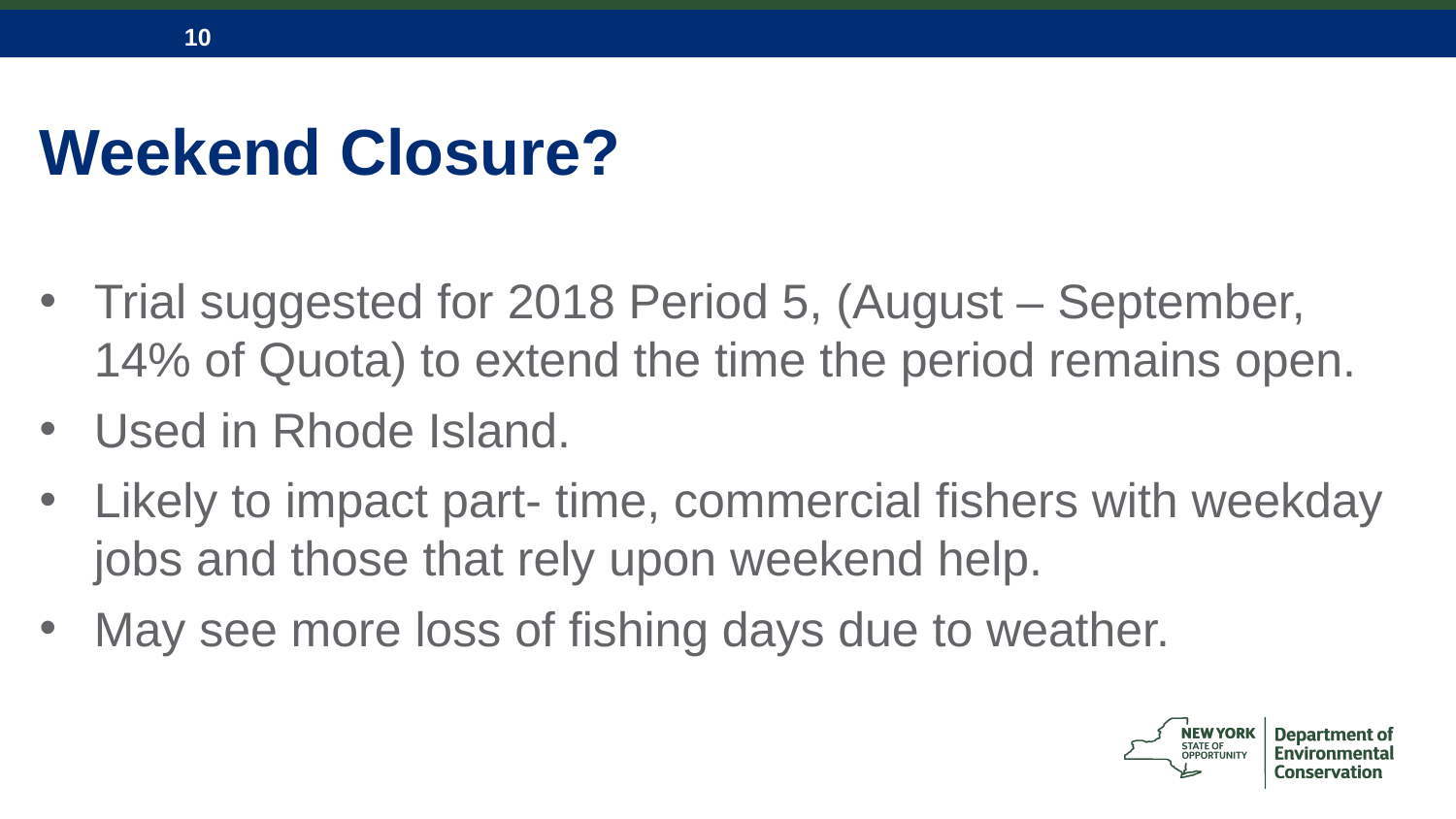

# Weekend Closure?

Trial suggested for 2018 Period 5, (August – September, 14% of Quota) to extend the time the period remains open.
Used in Rhode Island.
Likely to impact part- time, commercial fishers with weekday jobs and those that rely upon weekend help.
May see more loss of fishing days due to weather.